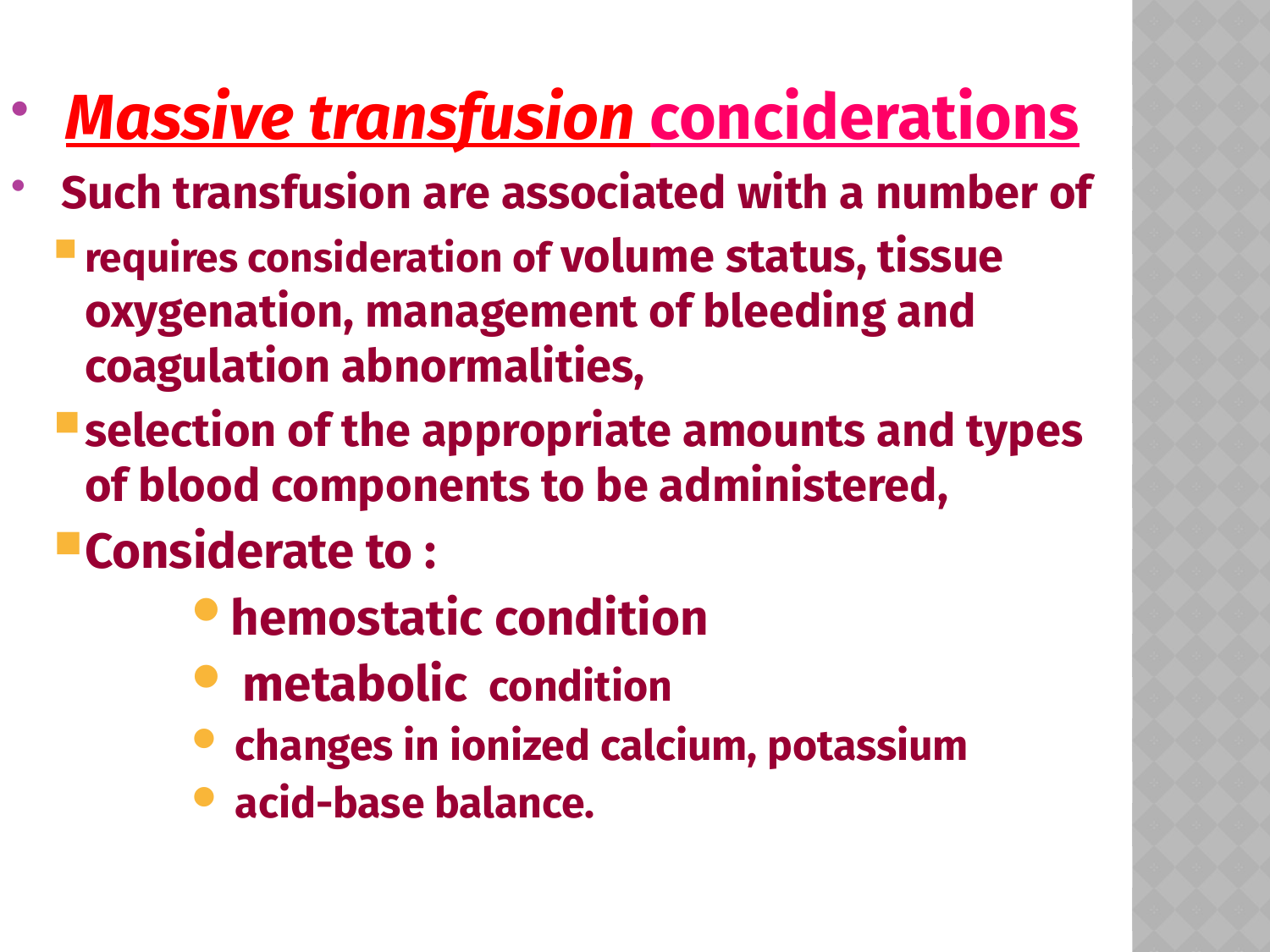

Massive transfusion conciderations
 Such transfusion are associated with a number of
requires consideration of volume status, tissue oxygenation, management of bleeding and coagulation abnormalities,
selection of the appropriate amounts and types of blood components to be administered,
Considerate to :
hemostatic condition
 metabolic  condition
 changes in ionized calcium, potassium
 acid-base balance.